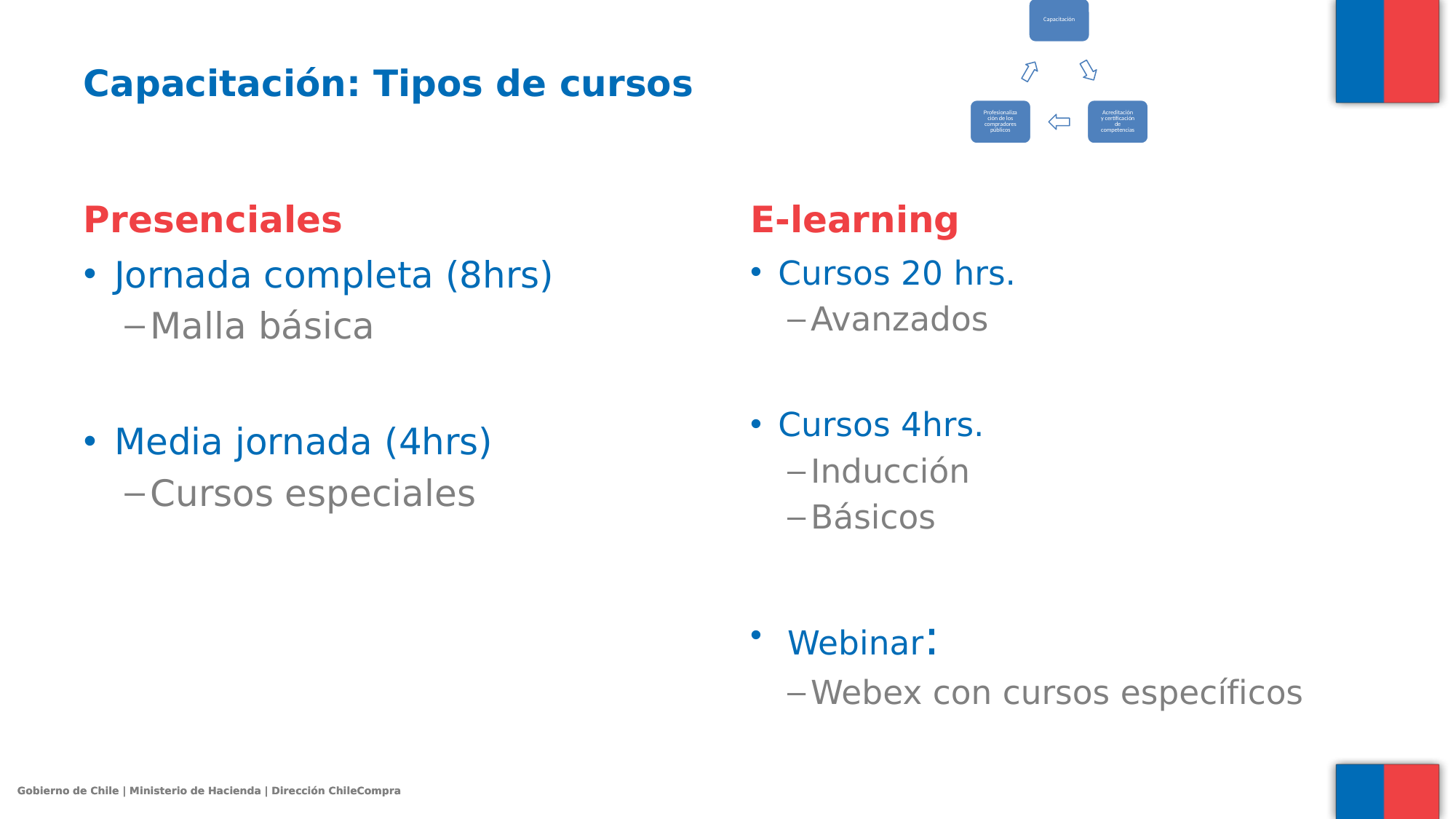

Acreditación y certificación de competencias
Profesionalización de los compradores públicos
Capacitación
# Capacitación: Tipos de cursos
Presenciales
E-learning
Jornada completa (8hrs)
Malla básica

Media jornada (4hrs)
Cursos especiales
Cursos 20 hrs.
Avanzados

Cursos 4hrs.
Inducción
Básicos

Webinar:
Webex con cursos específicos